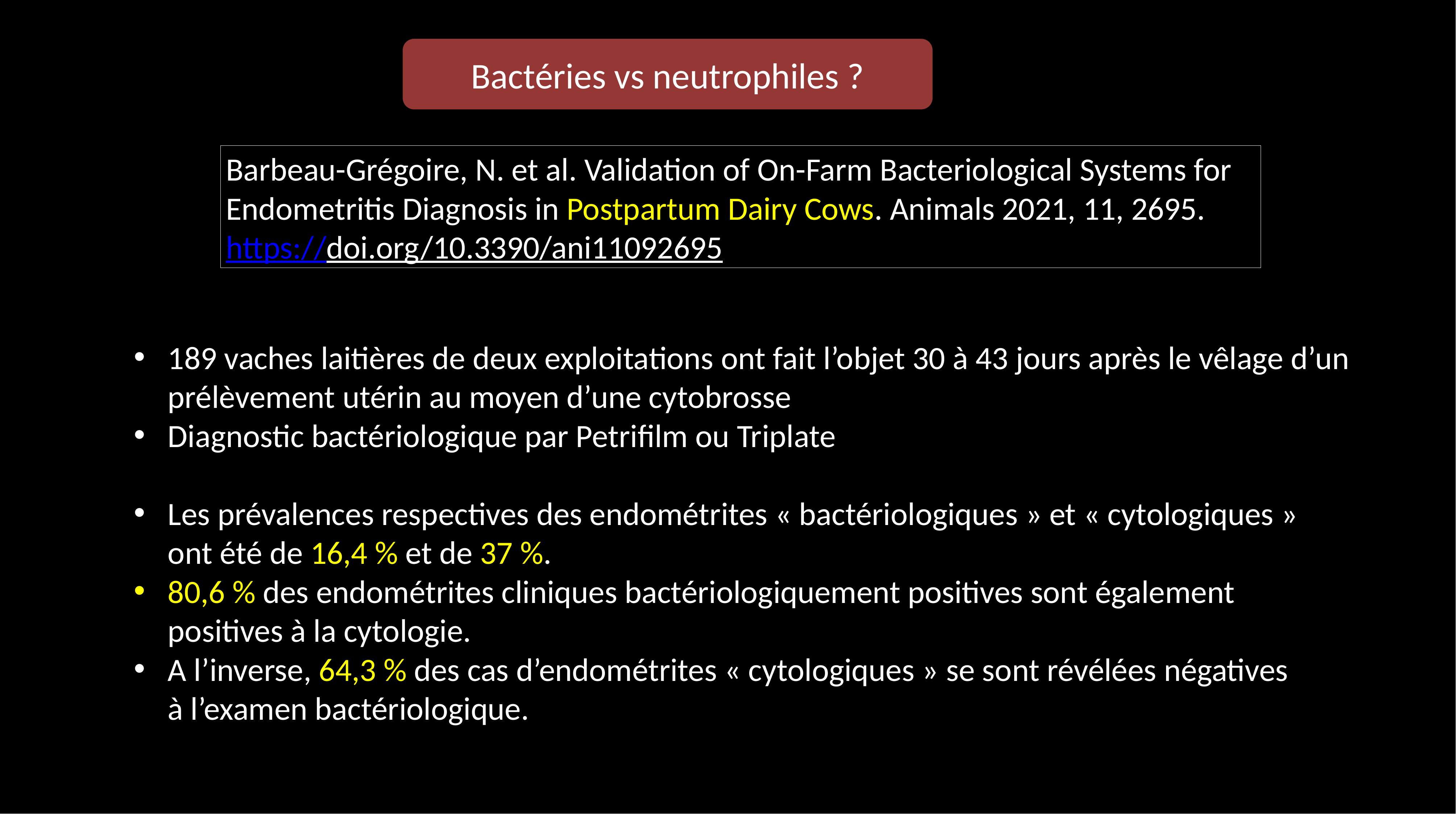

Bactéries vs neutrophiles ?
Barbeau-Grégoire, N. et al. Validation of On-Farm Bacteriological Systems for Endometritis Diagnosis in Postpartum Dairy Cows. Animals 2021, 11, 2695. https://doi.org/10.3390/ani11092695
189 vaches laitières de deux exploitations ont fait l’objet 30 à 43 jours après le vêlage d’un prélèvement utérin au moyen d’une cytobrosse
Diagnostic bactériologique par Petrifilm ou Triplate

Les prévalences respectives des endométrites « bactériologiques » et « cytologiques »
ont été de 16,4 % et de 37 %.
80,6 % des endométrites cliniques bactériologiquement positives sont également
positives à la cytologie.
A l’inverse, 64,3 % des cas d’endométrites « cytologiques » se sont révélées négatives
à l’examen bactériologique.